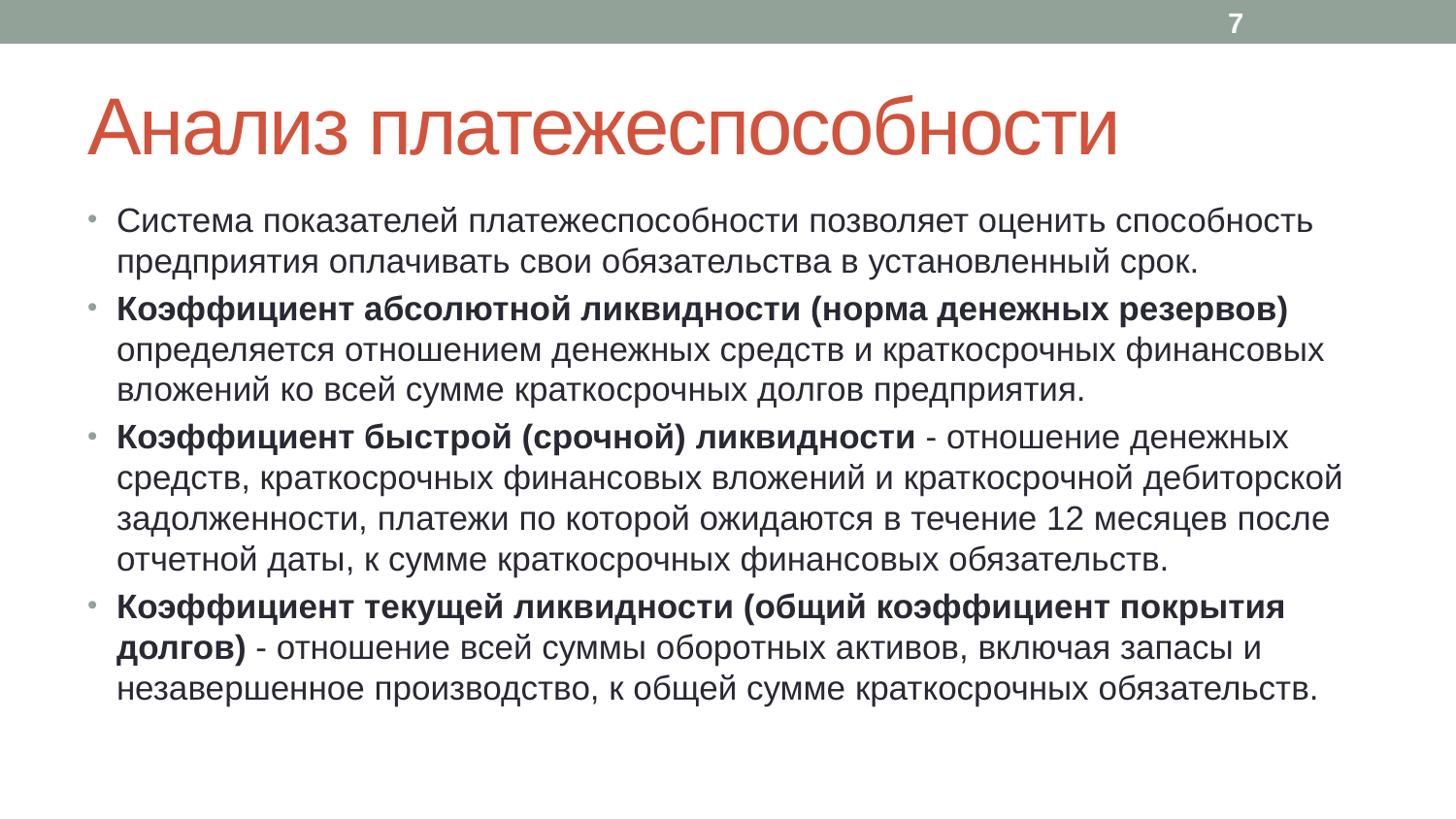

7
# Анализ платежеспособности
Система показателей платежеспособности позволяет оценить способность предприятия оплачивать свои обязательства в установленный срок.
Коэффициент абсолютной ликвидности (норма денежных резервов) определяется отношением денежных средств и краткосрочных финансовых вложений ко всей сумме краткосрочных долгов предприятия.
Коэффициент быстрой (срочной) ликвидности - отношение денежных средств, краткосрочных финансовых вложений и краткосрочной дебиторской задолженности, платежи по которой ожидаются в течение 12 месяцев после отчетной даты, к сумме краткосрочных финансовых обязательств.
Коэффициент текущей ликвидности (общий коэффициент покрытия долгов) - отношение всей суммы оборотных активов, включая запасы и незавершенное производство, к общей сумме краткосрочных обязательств.